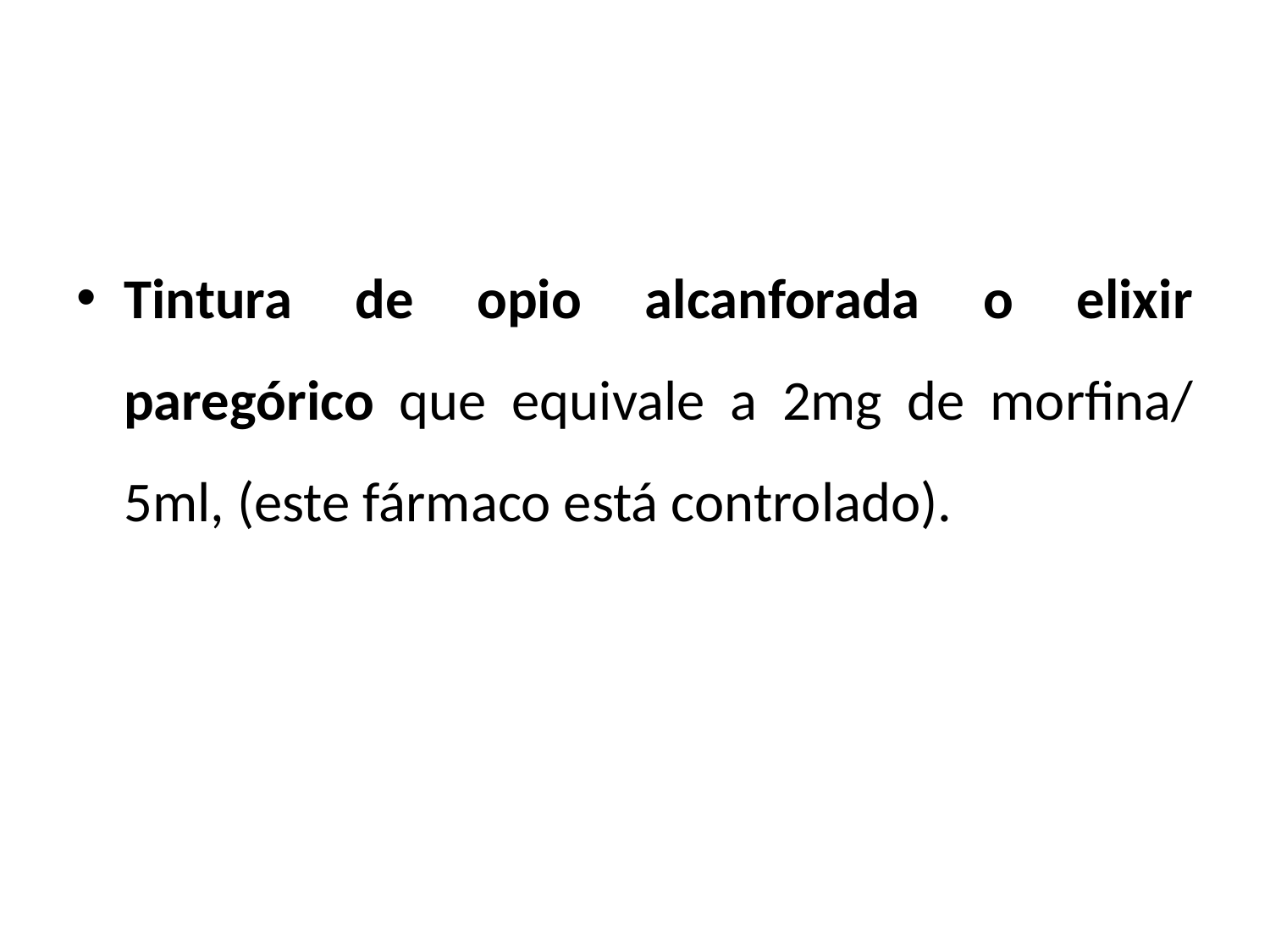

#
Tintura de opio alcanforada o elixir paregórico que equivale a 2mg de morfina/ 5ml, (este fármaco está controlado).